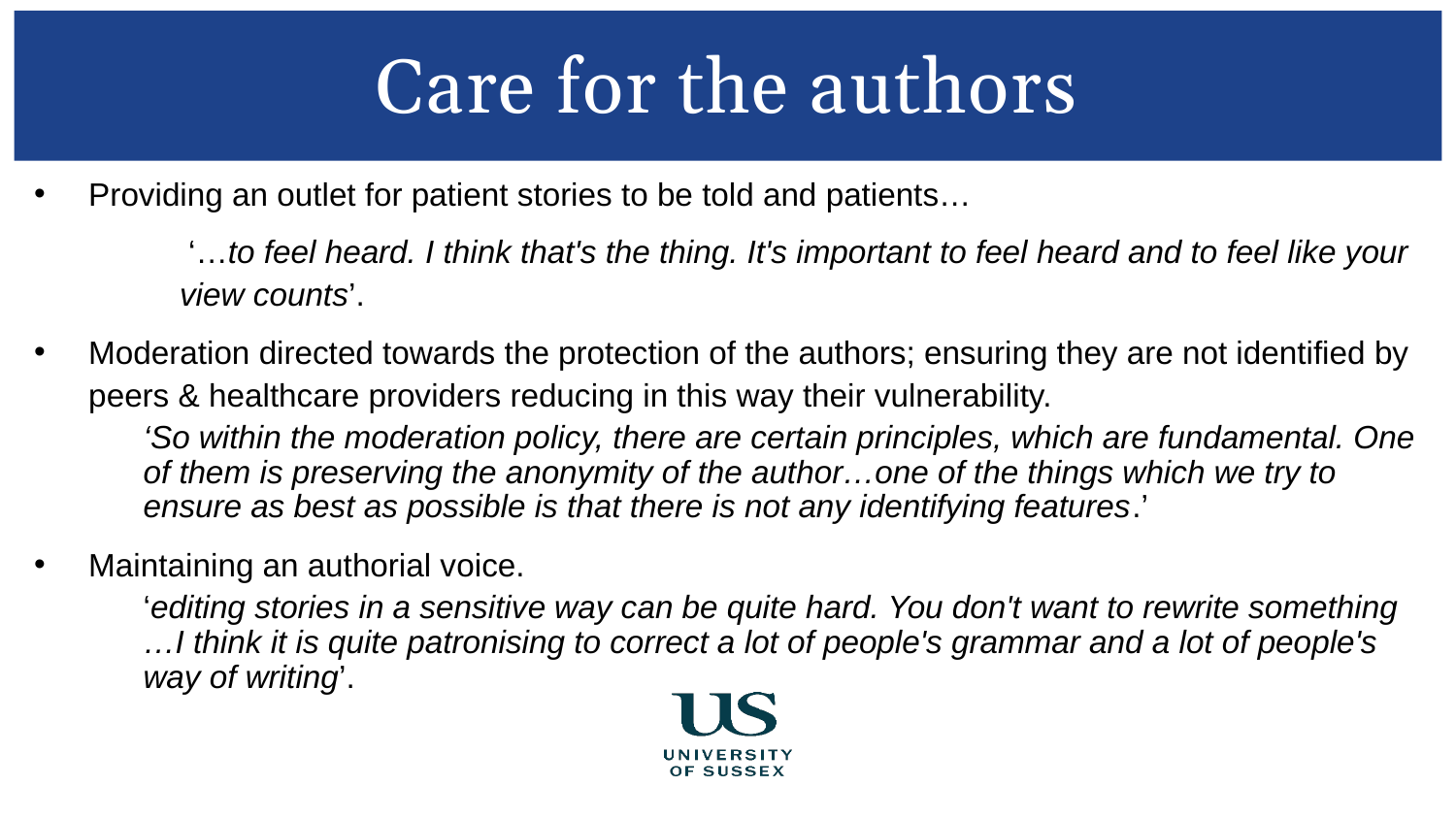

Care for the authors
Providing an outlet for patient stories to be told and patients…
	 ‘…to feel heard. I think that's the thing. It's important to feel heard and to feel like your 	view counts’.
Moderation directed towards the protection of the authors; ensuring they are not identified by peers & healthcare providers reducing in this way their vulnerability.
‘So within the moderation policy, there are certain principles, which are fundamental. One of them is preserving the anonymity of the author…one of the things which we try to ensure as best as possible is that there is not any identifying features.’
Maintaining an authorial voice.
‘editing stories in a sensitive way can be quite hard. You don't want to rewrite something …I think it is quite patronising to correct a lot of people's grammar and a lot of people's way of writing’.